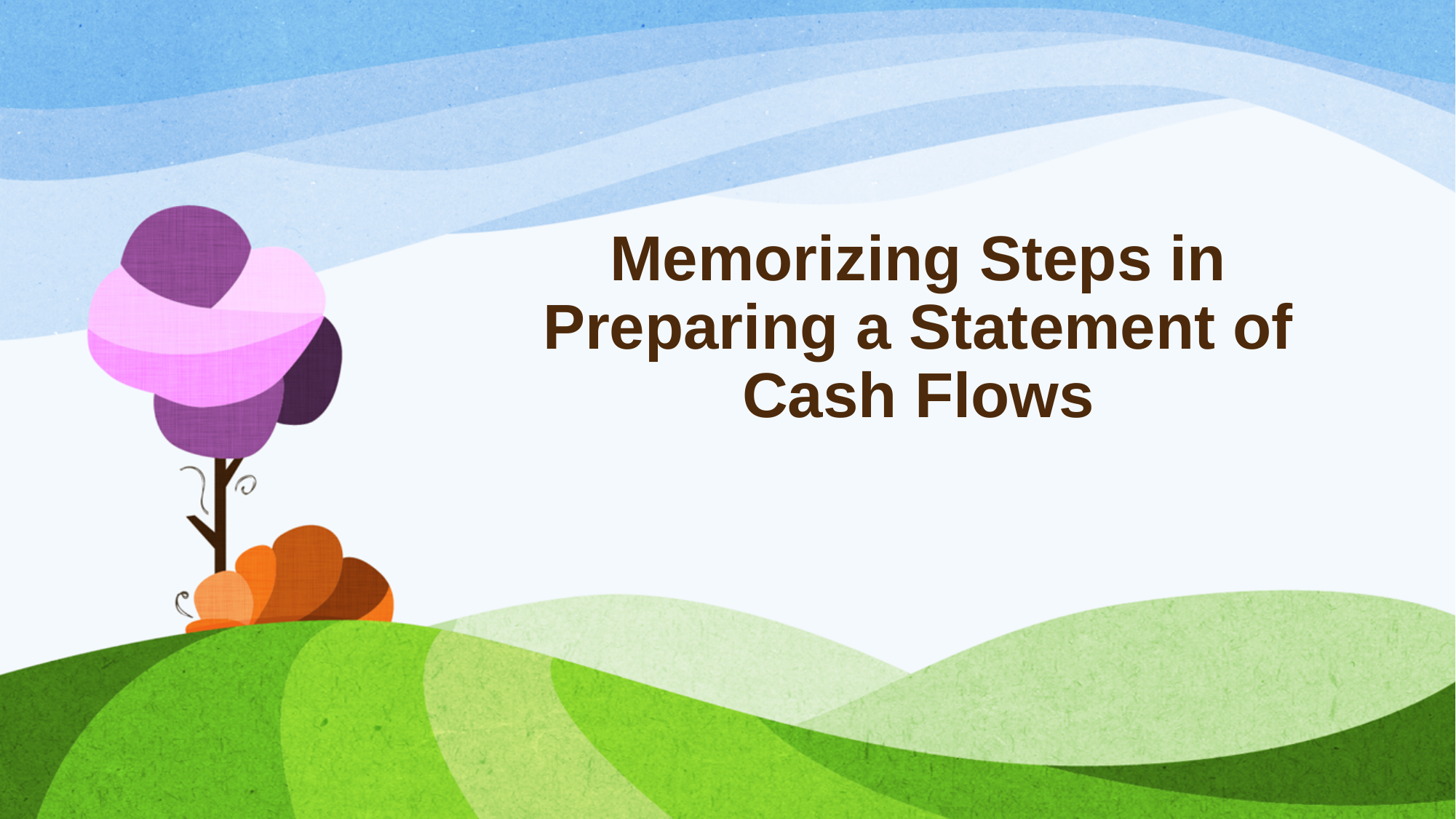

# Memorizing Steps in Preparing a Statement of Cash Flows